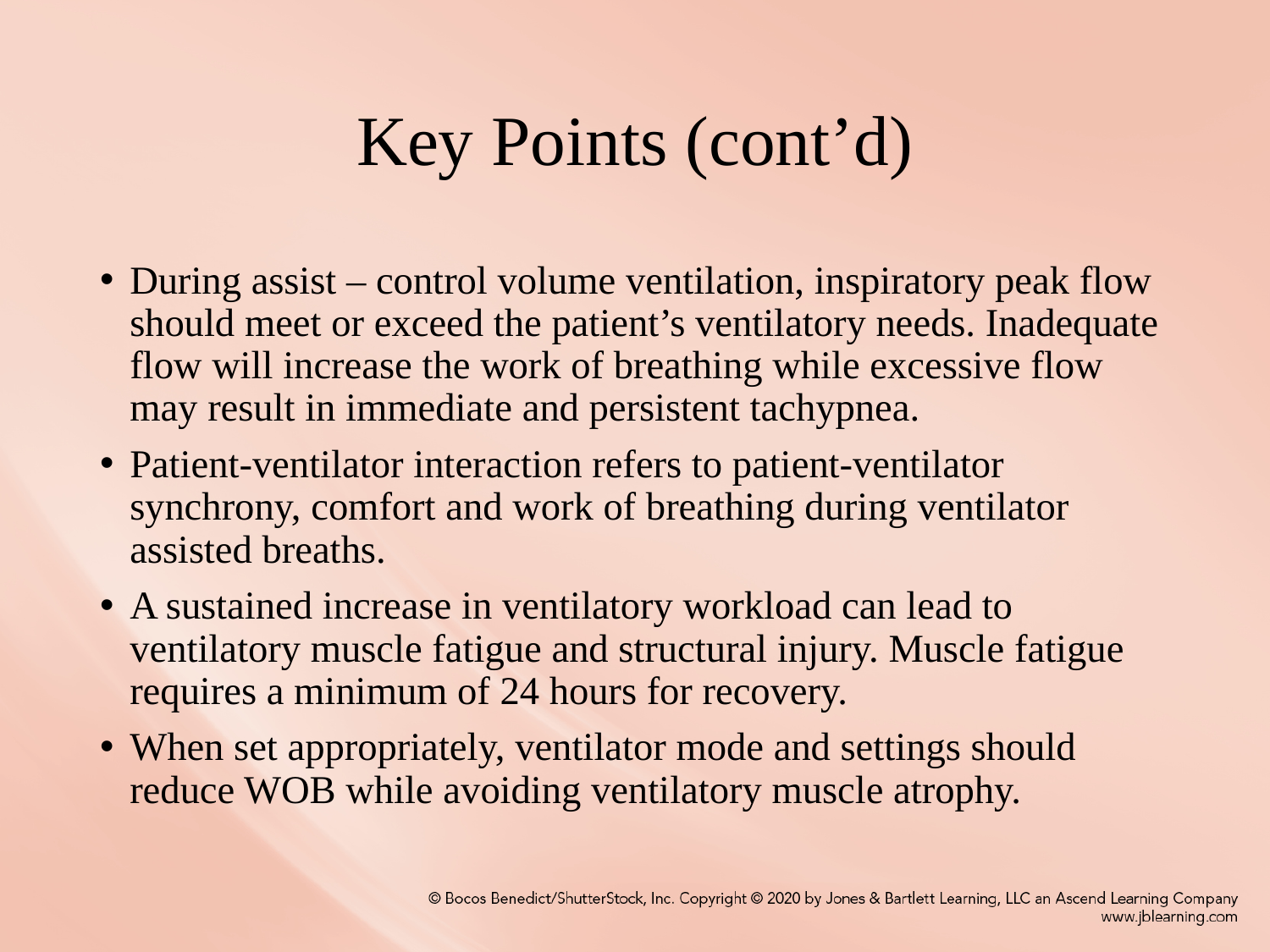

# Key Points (cont’d)
During assist – control volume ventilation, inspiratory peak flow should meet or exceed the patient’s ventilatory needs. Inadequate flow will increase the work of breathing while excessive flow may result in immediate and persistent tachypnea.
Patient-ventilator interaction refers to patient-ventilator synchrony, comfort and work of breathing during ventilator assisted breaths.
A sustained increase in ventilatory workload can lead to ventilatory muscle fatigue and structural injury. Muscle fatigue requires a minimum of 24 hours for recovery.
When set appropriately, ventilator mode and settings should reduce WOB while avoiding ventilatory muscle atrophy.